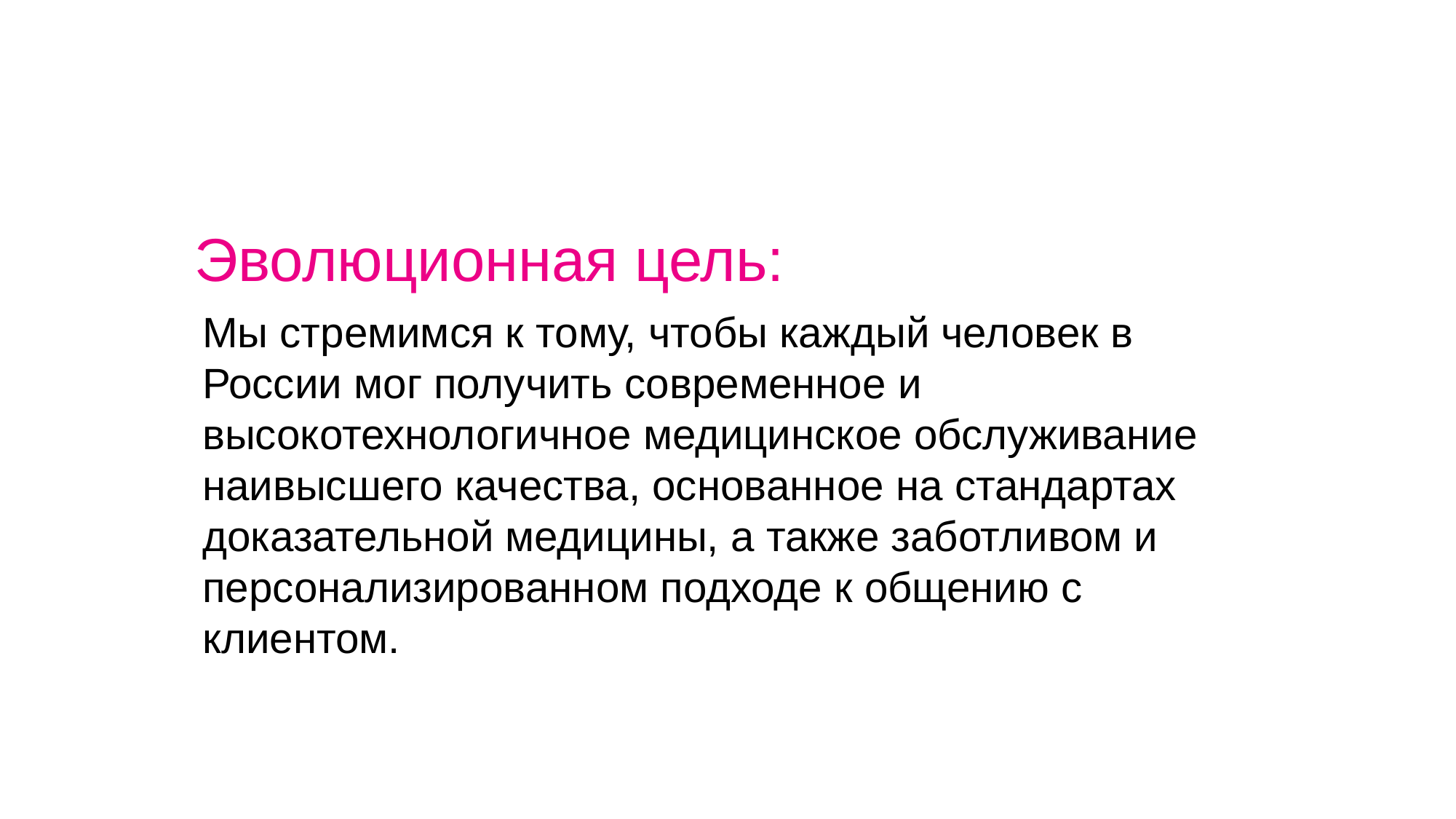

Эволюционная цель:
Мы стремимся к тому, чтобы каждый человек в России мог получить современное и высокотехнологичное медицинское обслуживание наивысшего качества, основанное на стандартах доказательной медицины, а также заботливом и персонализированном подходе к общению с клиентом.